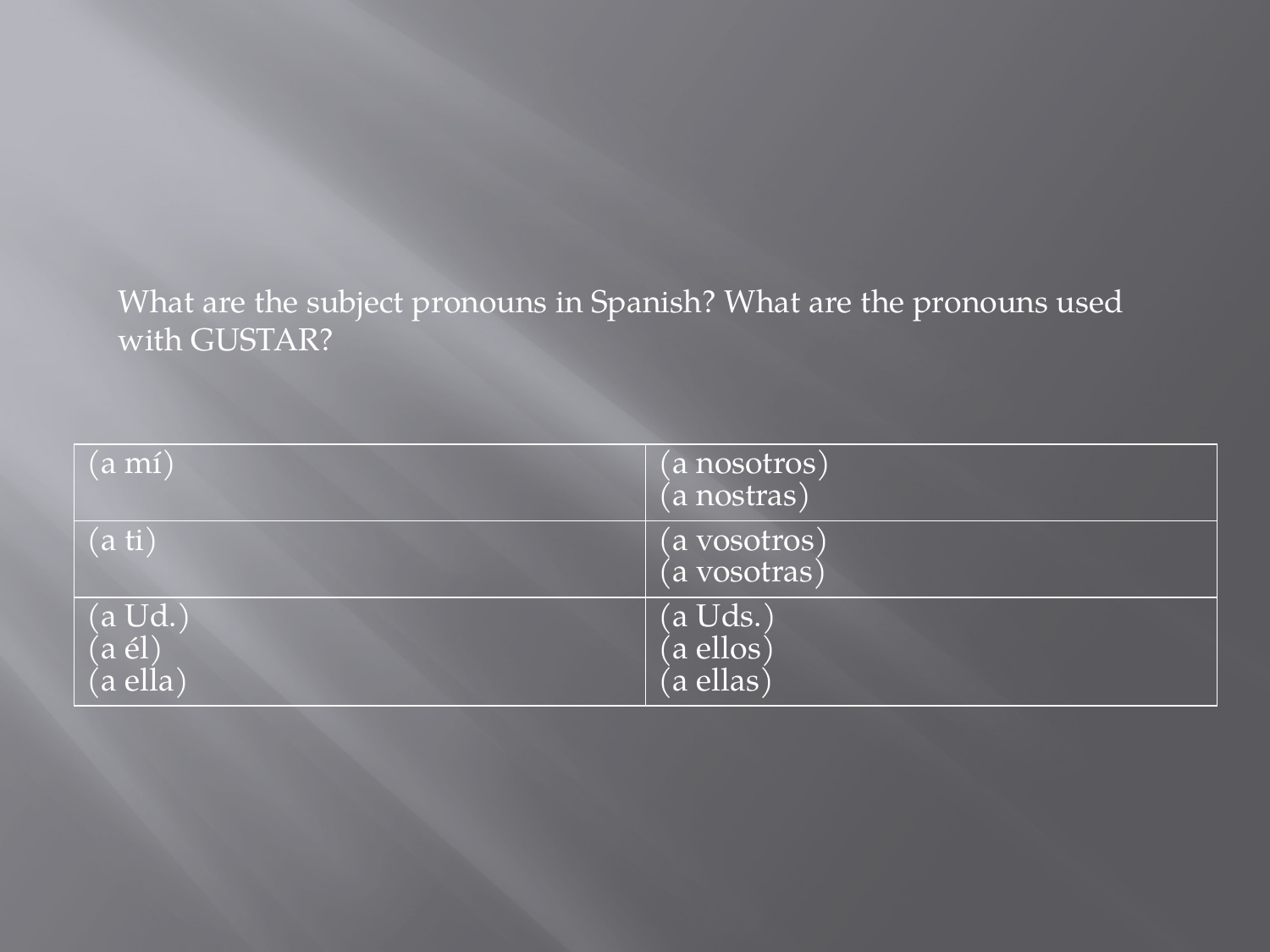

#
What are the subject pronouns in Spanish? What are the pronouns used with GUSTAR?
| (a mí) | (a nosotros) (a nostras) |
| --- | --- |
| (a ti) | (a vosotros) (a vosotras) |
| (a Ud.) (a él) (a ella) | (a Uds.) (a ellos) (a ellas) |